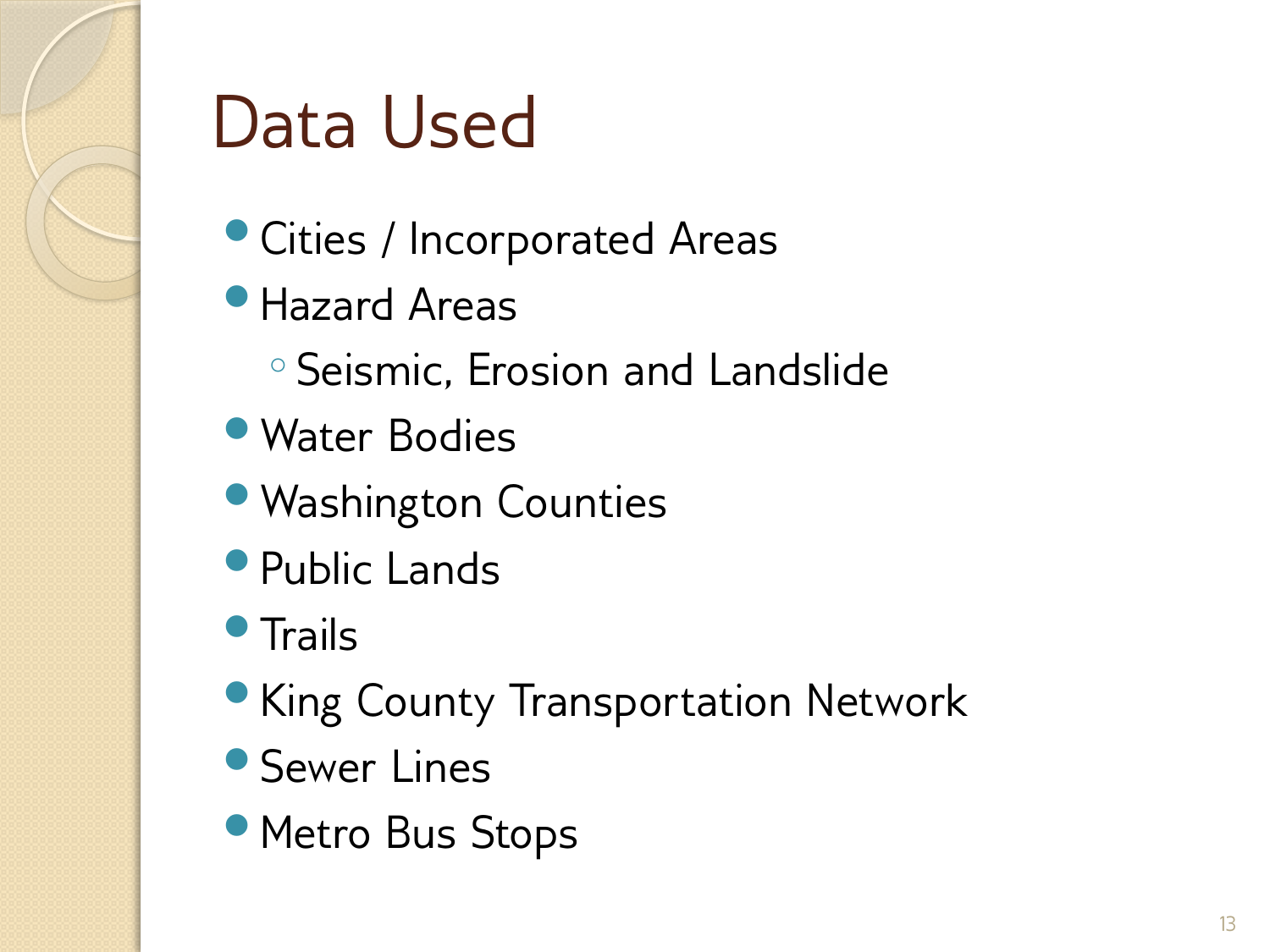

# Data Used
Cities / Incorporated Areas
Hazard Areas
Seismic, Erosion and Landslide
Water Bodies
Washington Counties
Public Lands
Trails
King County Transportation Network
Sewer Lines
Metro Bus Stops
13